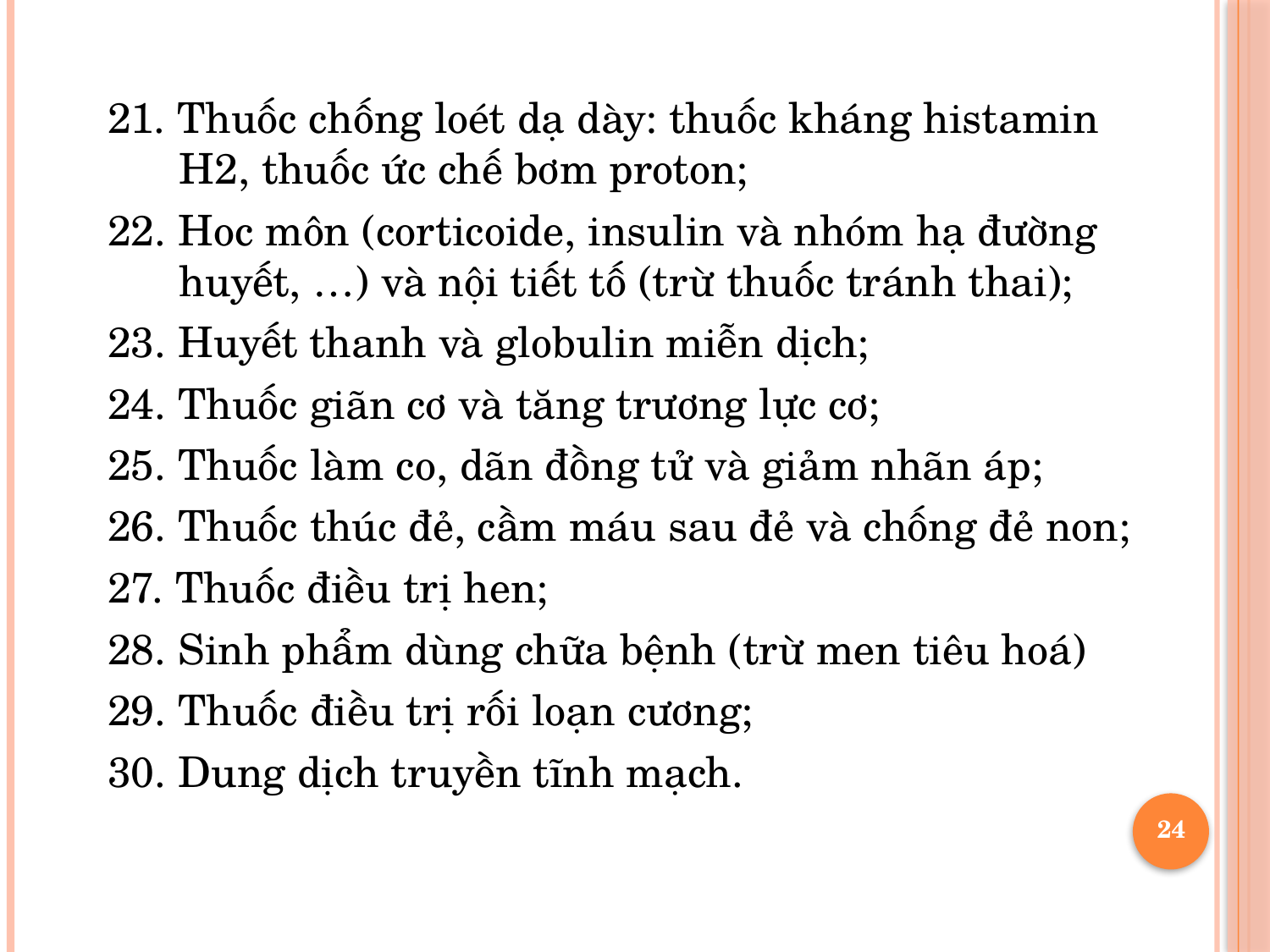

21. Thuốc chống loét dạ dày: thuốc kháng histamin H2, thuốc ức chế bơm proton;
22. Hoc môn (corticoide, insulin và nhóm hạ đường huyết, …) và nội tiết tố (trừ thuốc tránh thai);
23. Huyết thanh và globulin miễn dịch;
24. Thuốc giãn cơ và tăng trương lực cơ;
25. Thuốc làm co, dãn đồng tử và giảm nhãn áp;
26. Thuốc thúc đẻ, cầm máu sau đẻ và chống đẻ non;
27. Thuốc điều trị hen;
28. Sinh phẩm dùng chữa bệnh (trừ men tiêu hoá)
29. Thuốc điều trị rối loạn cương;
30. Dung dịch truyền tĩnh mạch.

24